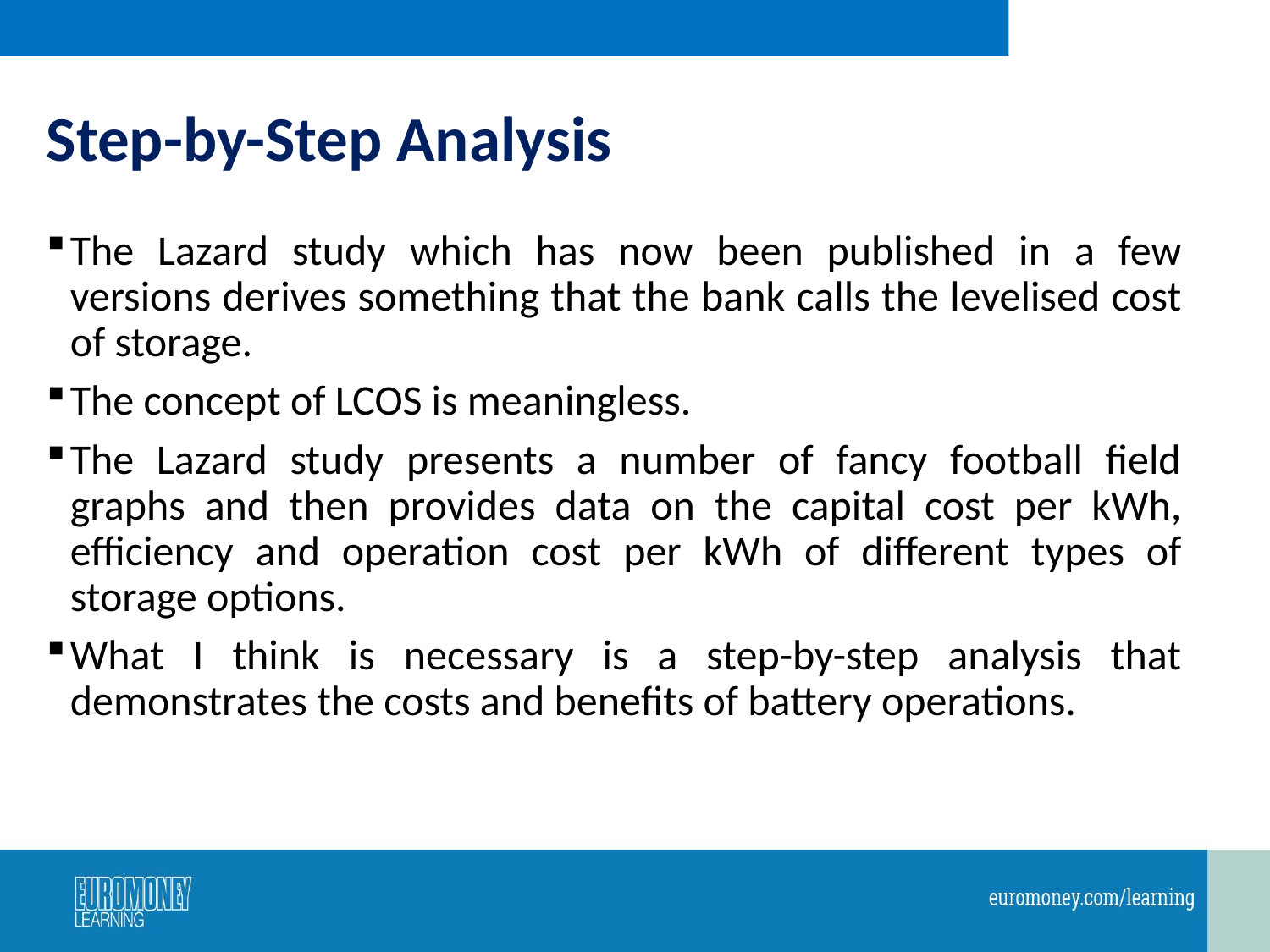

# Step-by-Step Analysis
The Lazard study which has now been published in a few versions derives something that the bank calls the levelised cost of storage.
The concept of LCOS is meaningless.
The Lazard study presents a number of fancy football field graphs and then provides data on the capital cost per kWh, efficiency and operation cost per kWh of different types of storage options.
What I think is necessary is a step-by-step analysis that demonstrates the costs and benefits of battery operations.